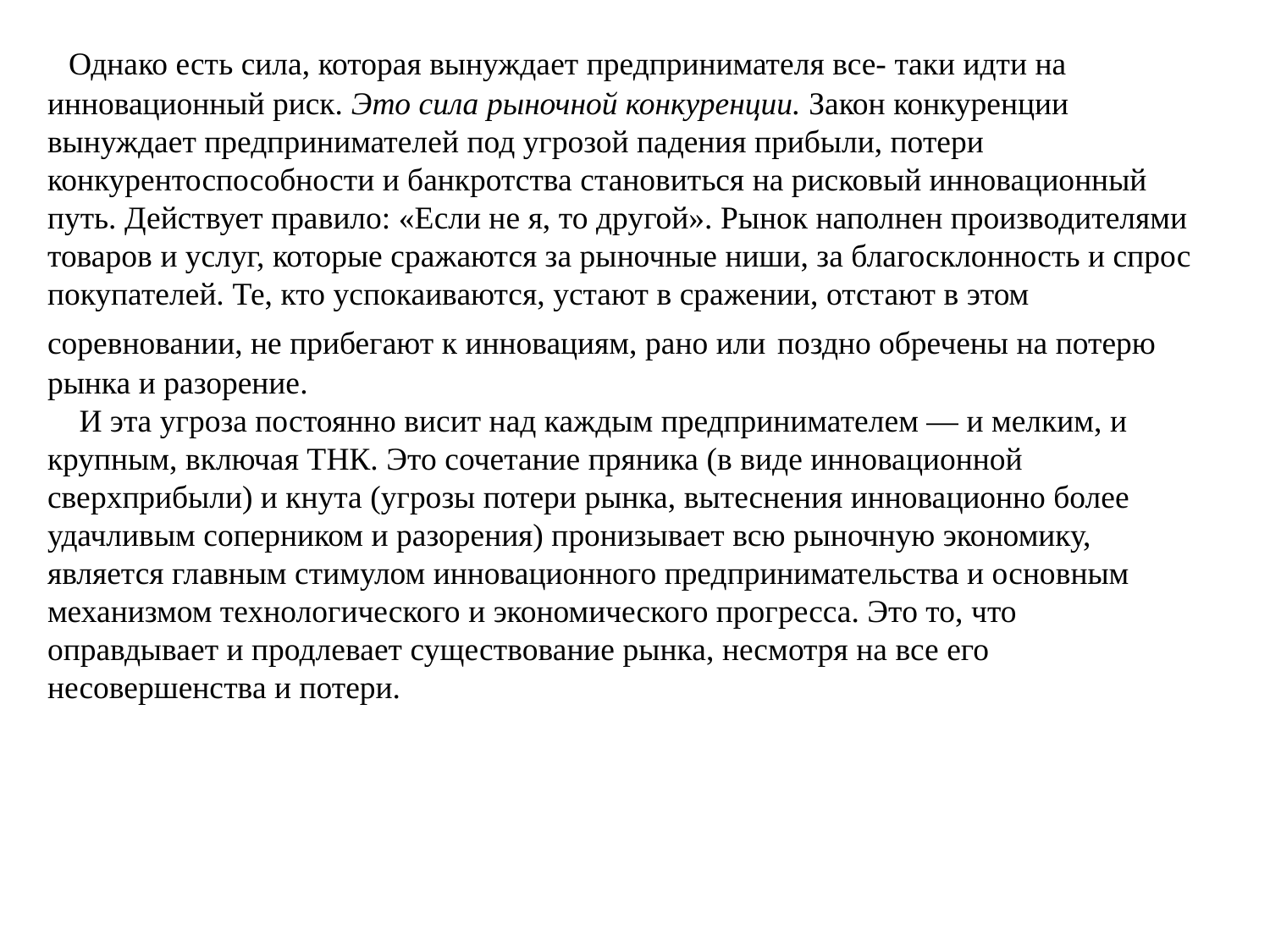

Однако есть сила, которая вынуждает предпринимателя все- таки идти на инновационный риск. Это сила рыночной конкуренции. Закон конкуренции вынуждает предпринимателей под угрозой падения прибыли, потери конкурентоспособности и банкротства становиться на рисковый инновационный путь. Действует правило: «Если не я, то другой». Рынок наполнен производителями товаров и услуг, которые сражаются за рыночные ниши, за благосклонность и спрос покупателей. Те, кто успокаиваются, устают в сражении, отстают в этом соревновании, не прибегают к инновациям, рано или поздно обречены на потерю рынка и разорение.
И эта угроза постоянно висит над каждым предпринимателем — и мелким, и крупным, включая ТНК. Это сочетание пряника (в виде инновационной сверхприбыли) и кнута (угрозы потери рынка, вытеснения инновационно более удачливым соперником и разорения) пронизывает всю рыночную экономику, является главным стимулом инновационного предпринимательства и основным механизмом технологического и экономического прогресса. Это то, что оправдывает и продлевает существование рынка, несмотря на все его несовершенства и потери.